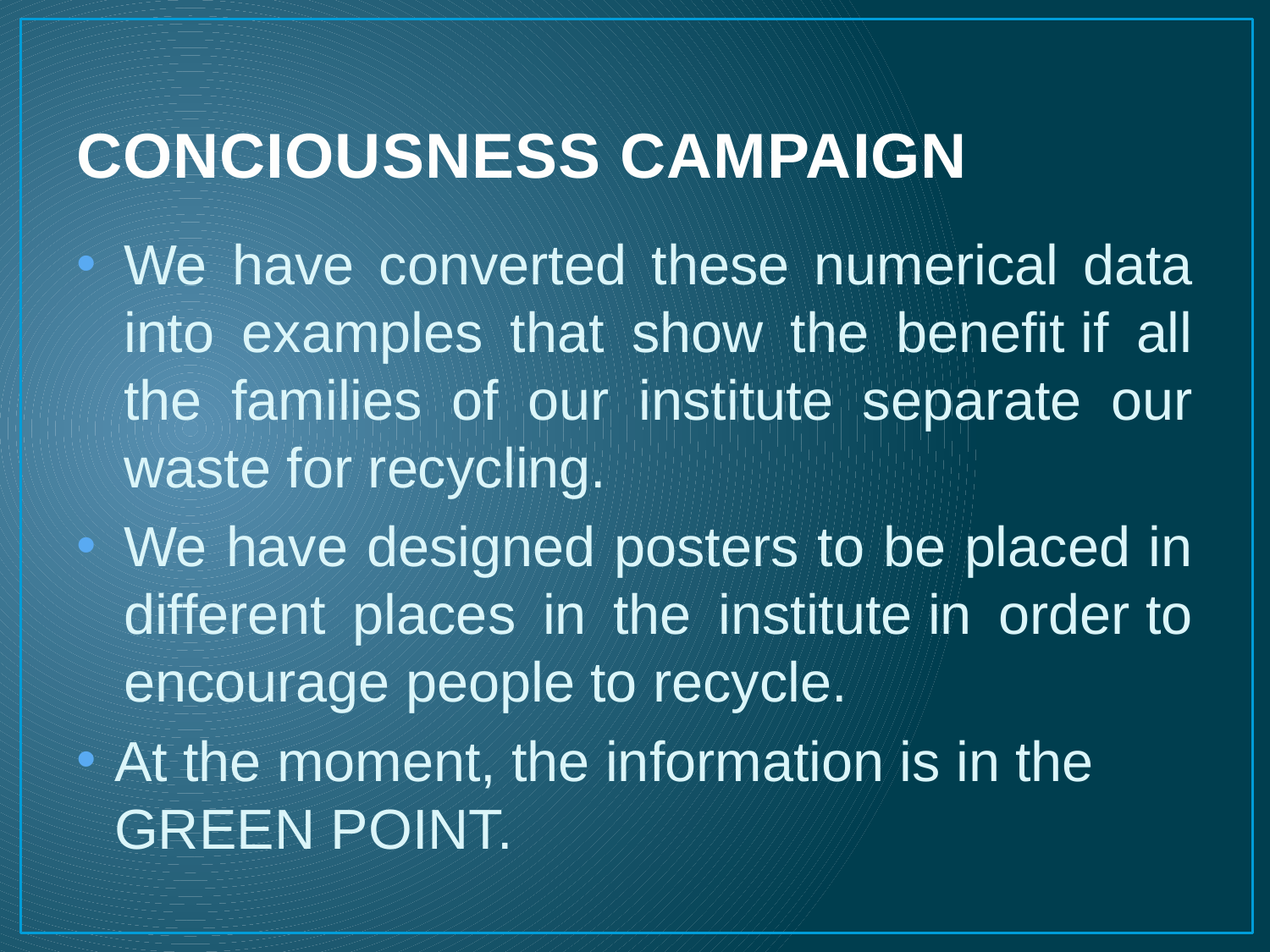

# CONCIOUSNESS CAMPAIGN
We have converted these numerical data into examples that show the benefit if all the families of our institute separate our waste for recycling.
We have designed posters to be placed in different places in the institute in order to encourage people to recycle.
At the moment, the information is in the GREEN POINT.